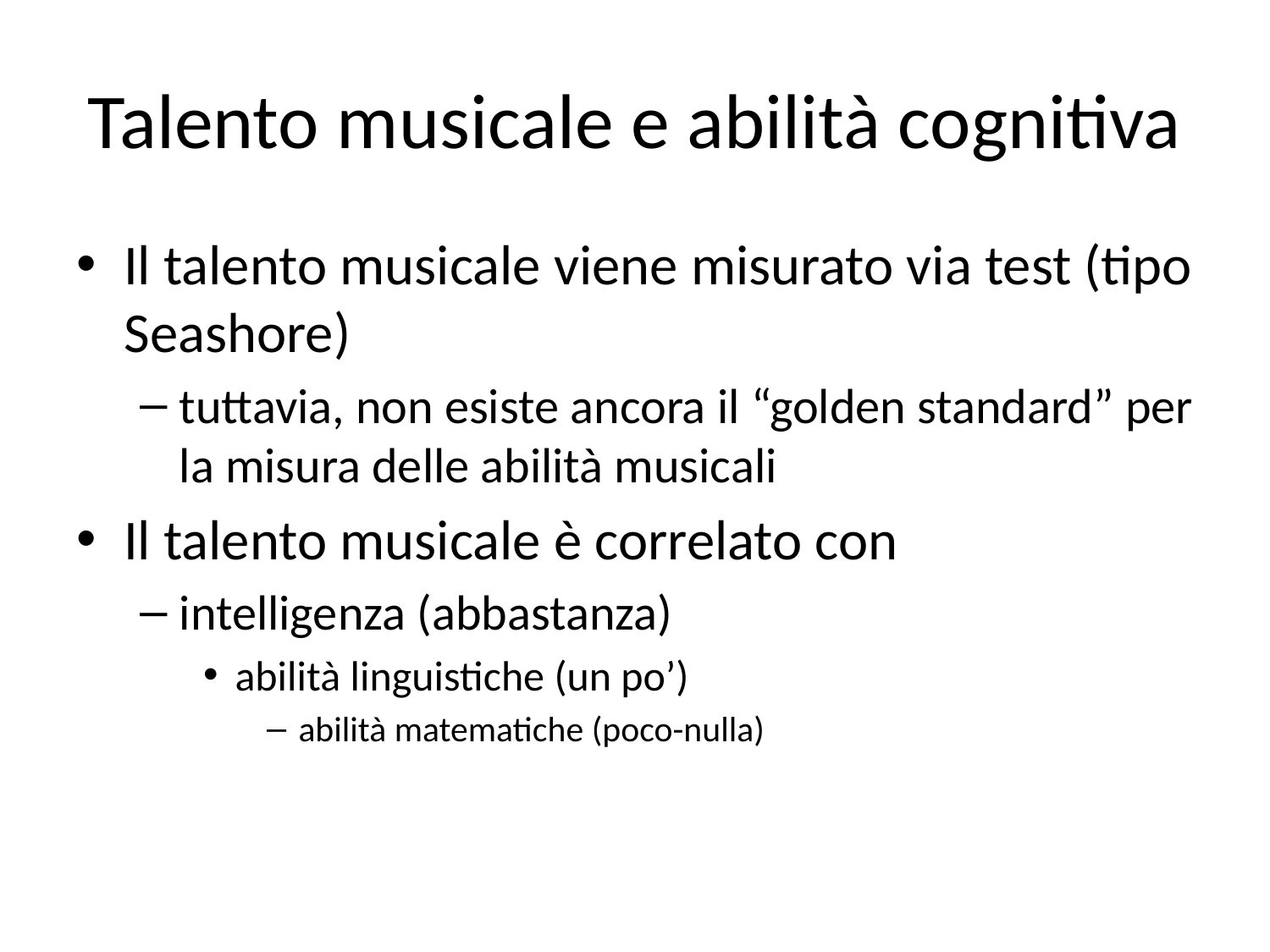

# Talento musicale e abilità cognitiva
Il talento musicale viene misurato via test (tipo Seashore)
tuttavia, non esiste ancora il “golden standard” per la misura delle abilità musicali
Il talento musicale è correlato con
intelligenza (abbastanza)
abilità linguistiche (un po’)
abilità matematiche (poco-nulla)